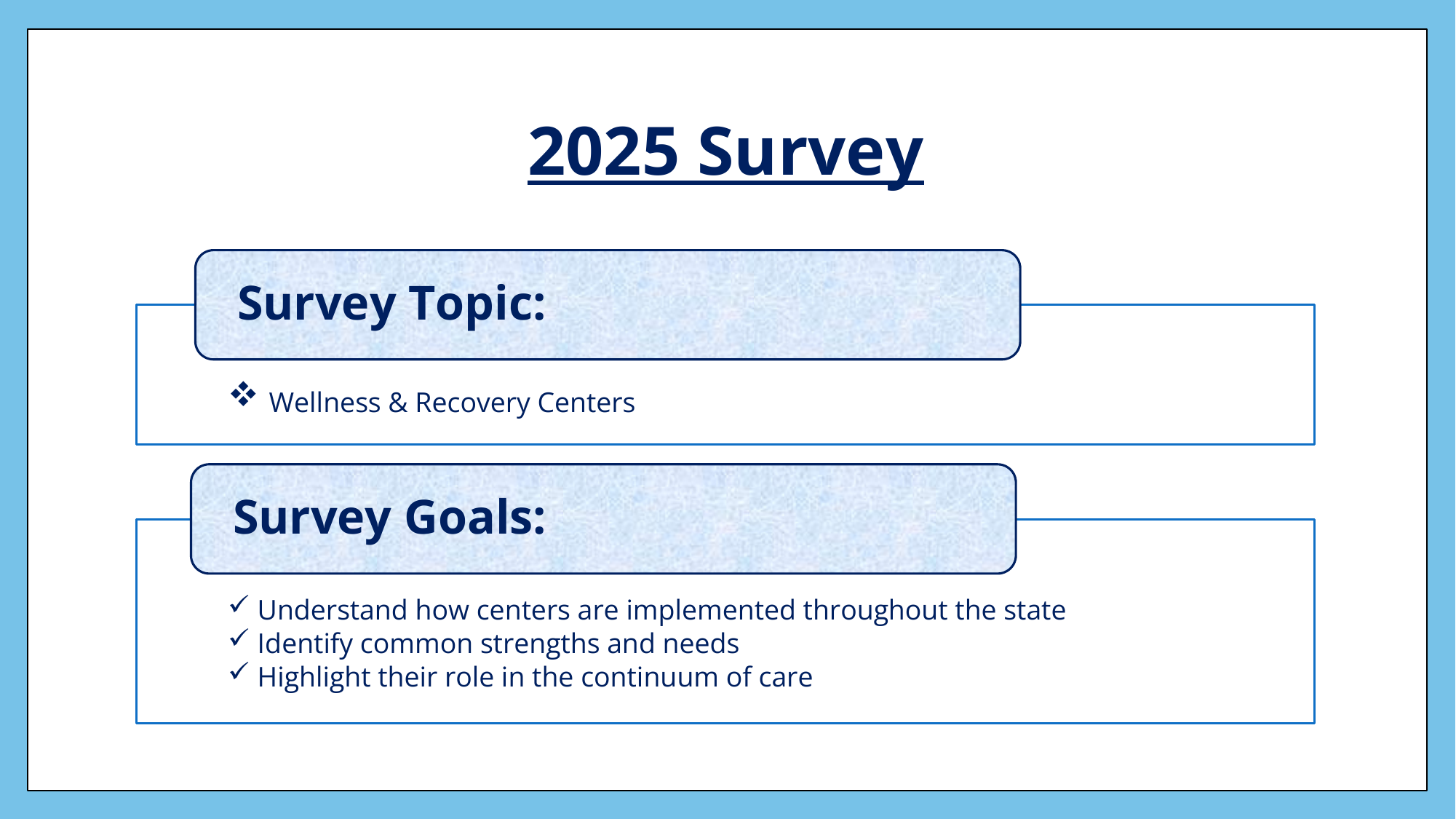

# 2025 Survey
 Wellness & Recovery Centers
Survey Topic:
 Understand how centers are implemented throughout the state
 Identify common strengths and needs
 Highlight their role in the continuum of care
Survey Goals: